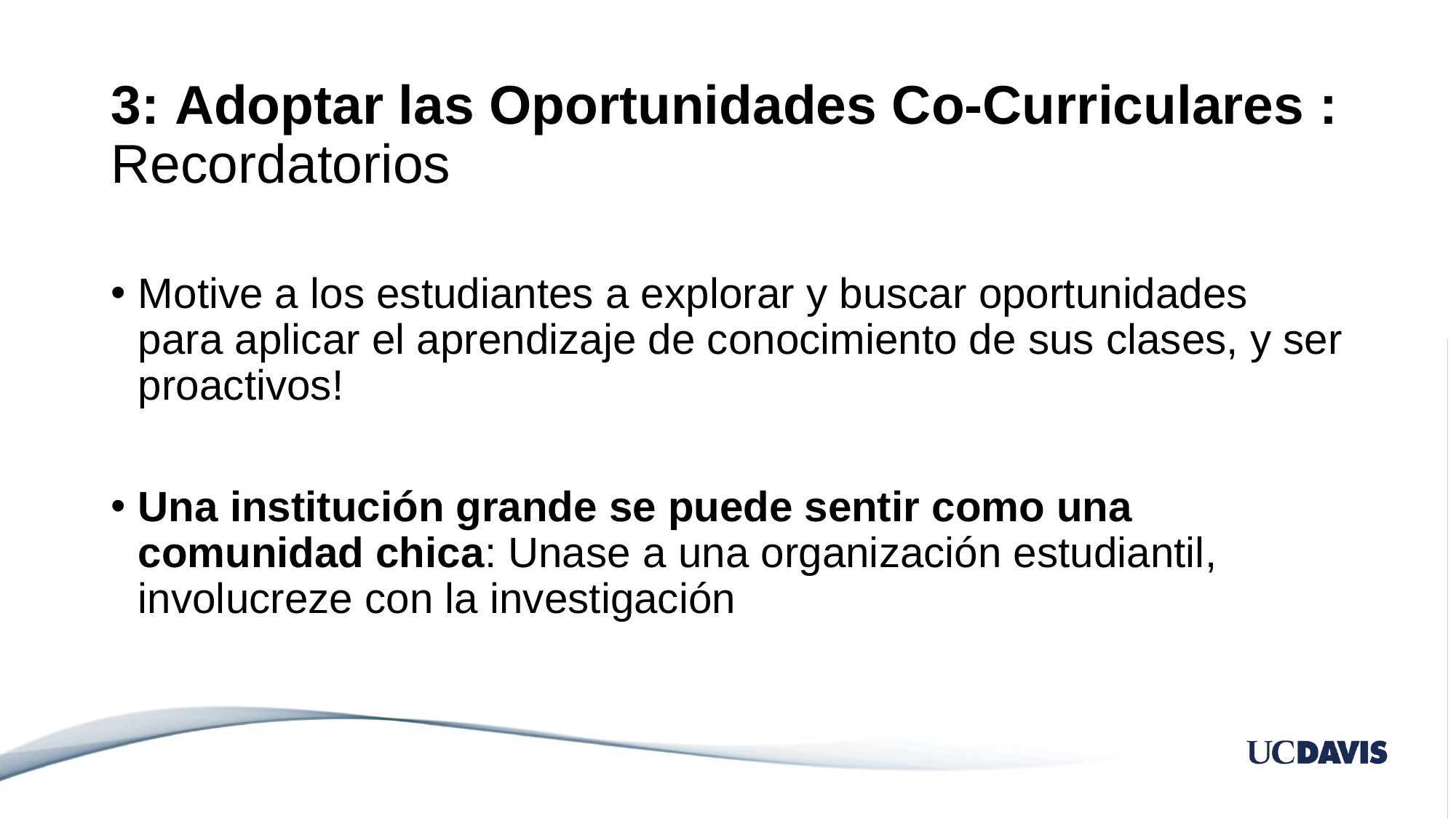

# 3: Adoptar las Oportunidades Co-Curriculares : Recordatorios
Motive a los estudiantes a explorar y buscar oportunidades para aplicar el aprendizaje de conocimiento de sus clases, y ser proactivos!

Una institución grande se puede sentir como una comunidad chica: Unase a una organización estudiantil, involucreze con la investigación